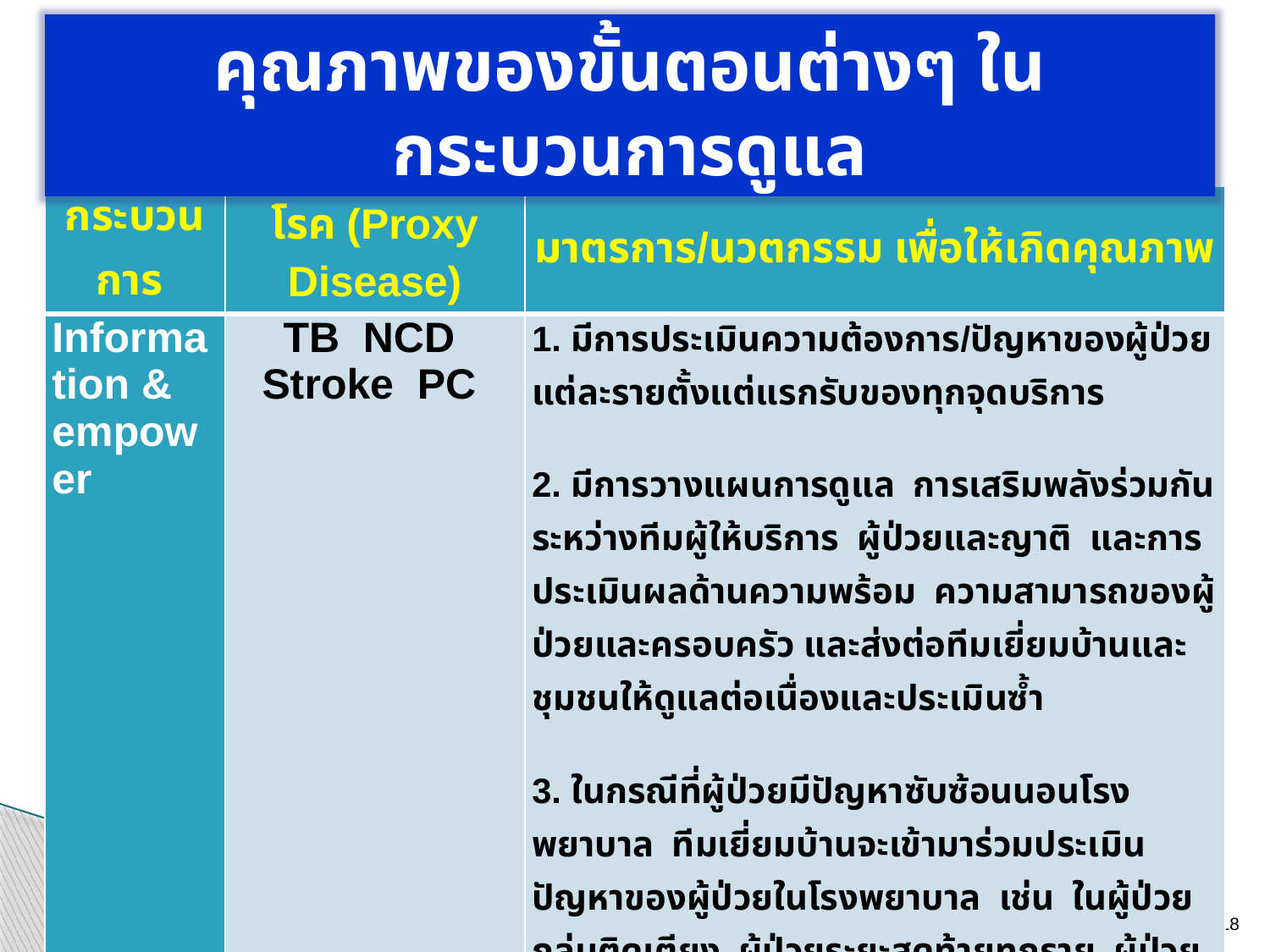

คุณภาพของขั้นตอนต่างๆ ในกระบวนการดูแล
| กระบวนการ | โรค (Proxy Disease) | มาตรการ/นวตกรรม เพื่อให้เกิดคุณภาพ |
| --- | --- | --- |
| Information & empower | TB NCD Stroke PC | 1. มีการประเมินความต้องการ/ปัญหาของผู้ป่วยแต่ละรายตั้งแต่แรกรับของทุกจุดบริการ 2. มีการวางแผนการดูแล การเสริมพลังร่วมกันระหว่างทีมผู้ให้บริการ ผู้ป่วยและญาติ และการประเมินผลด้านความพร้อม ความสามารถของผู้ป่วยและครอบครัว และส่งต่อทีมเยี่ยมบ้านและชุมชนให้ดูแลต่อเนื่องและประเมินซ้ำ 3. ในกรณีที่ผู้ป่วยมีปัญหาซับซ้อนนอนโรงพยาบาล ทีมเยี่ยมบ้านจะเข้ามาร่วมประเมินปัญหาของผู้ป่วยในโรงพยาบาล เช่น ในผู้ป่วยกลุ่มติดเตียง ผู้ป่วยระยะสุดท้ายทุกราย ผู้ป่วยที่มีอุปกรณ์ที่ต้องดูแลที่บ้าน ผู้ป่วยที่มีปัญหาการพ่นยา ผู้ป่วยที่ต้องทำกายภาพ |
18